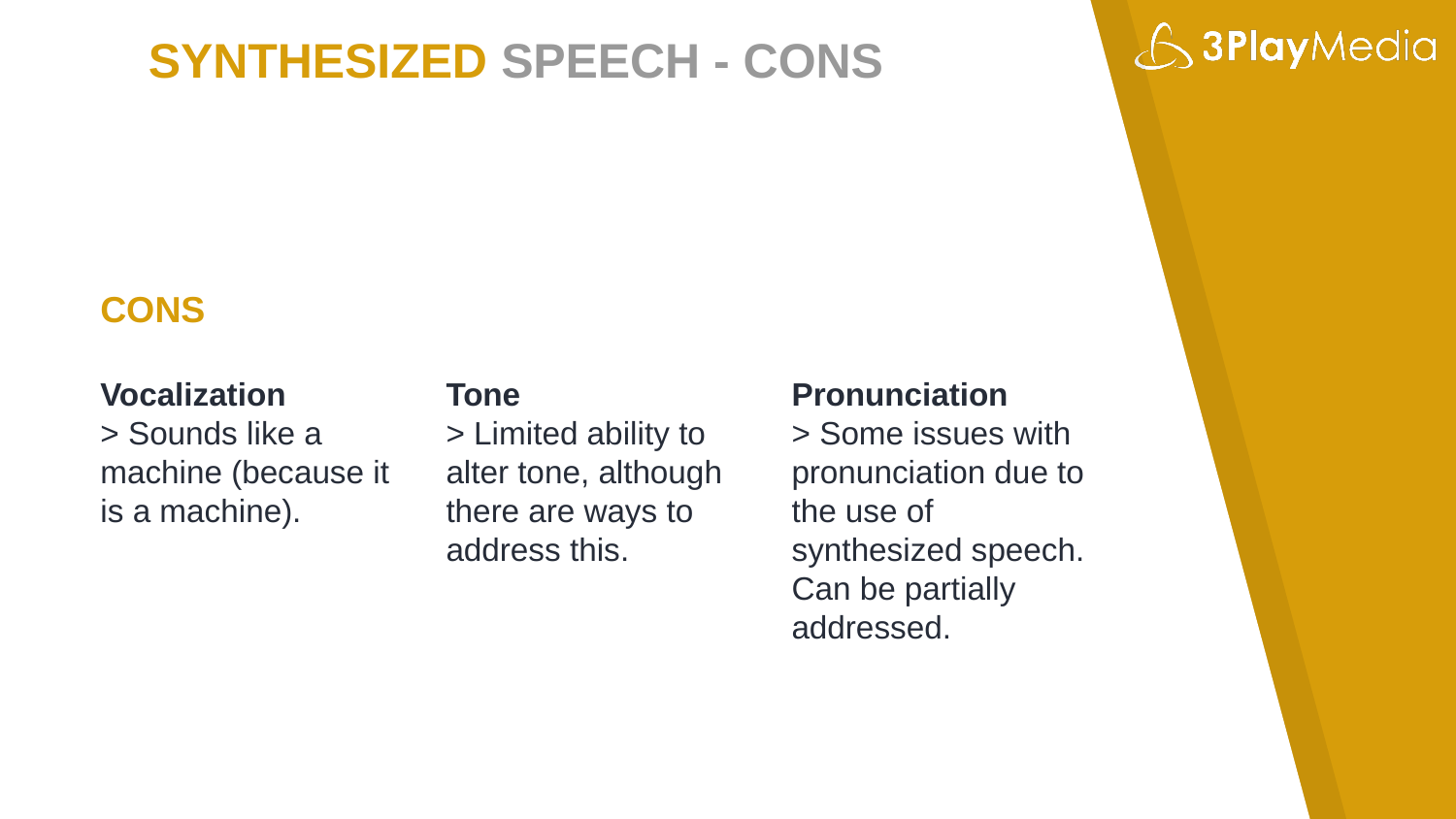

# SYNTHESIZED SPEECH - CONS
CONS
Vocalization
> Sounds like a machine (because it is a machine).
Tone
> Limited ability to alter tone, although there are ways to address this.
Pronunciation
> Some issues with pronunciation due to the use of synthesized speech. Can be partially addressed.